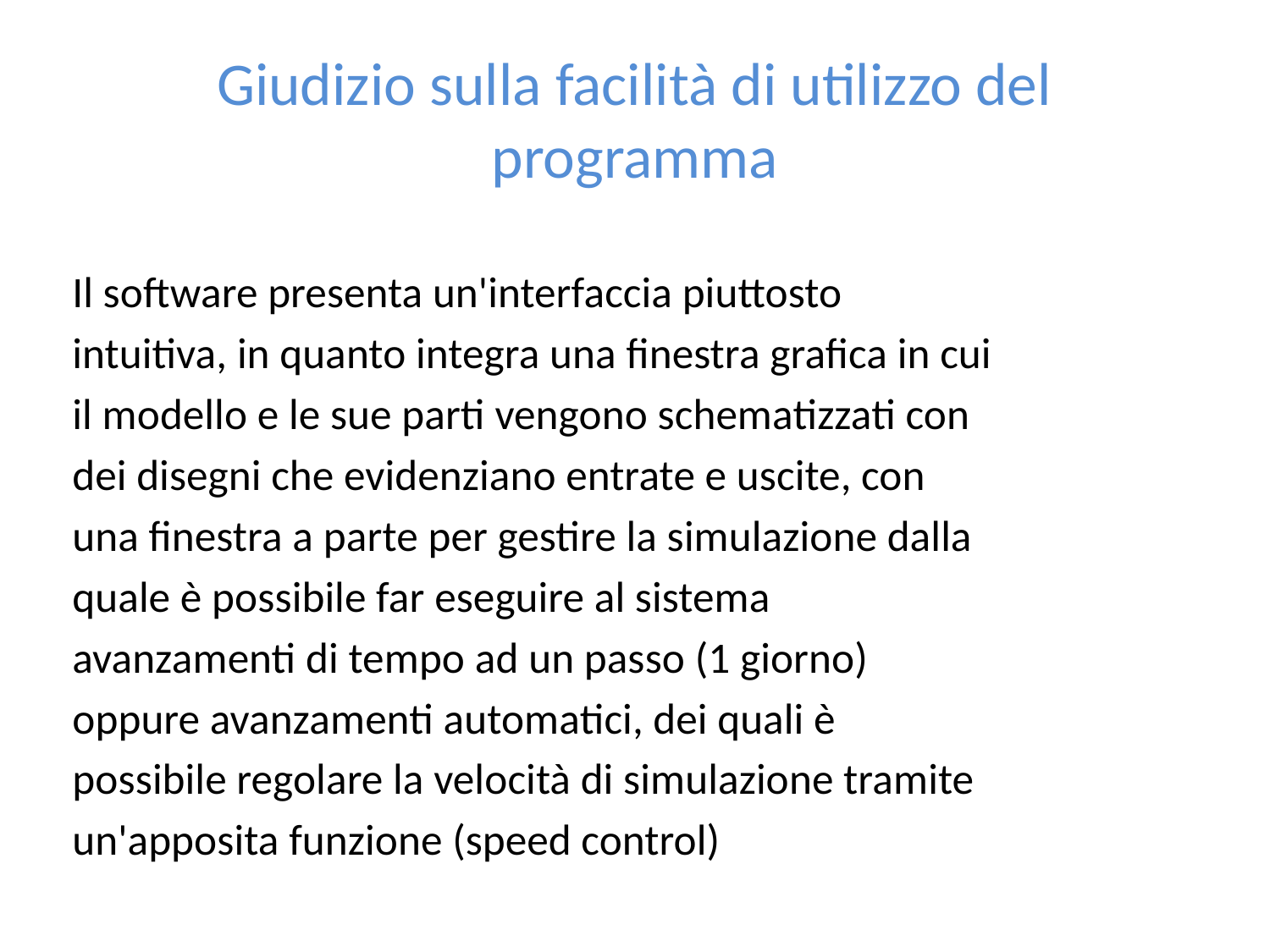

# Giudizio sulla facilità di utilizzo del programma
Il software presenta un'interfaccia piuttosto
intuitiva, in quanto integra una finestra grafica in cui
il modello e le sue parti vengono schematizzati con
dei disegni che evidenziano entrate e uscite, con
una finestra a parte per gestire la simulazione dalla
quale è possibile far eseguire al sistema
avanzamenti di tempo ad un passo (1 giorno)
oppure avanzamenti automatici, dei quali è
possibile regolare la velocità di simulazione tramite
un'apposita funzione (speed control)